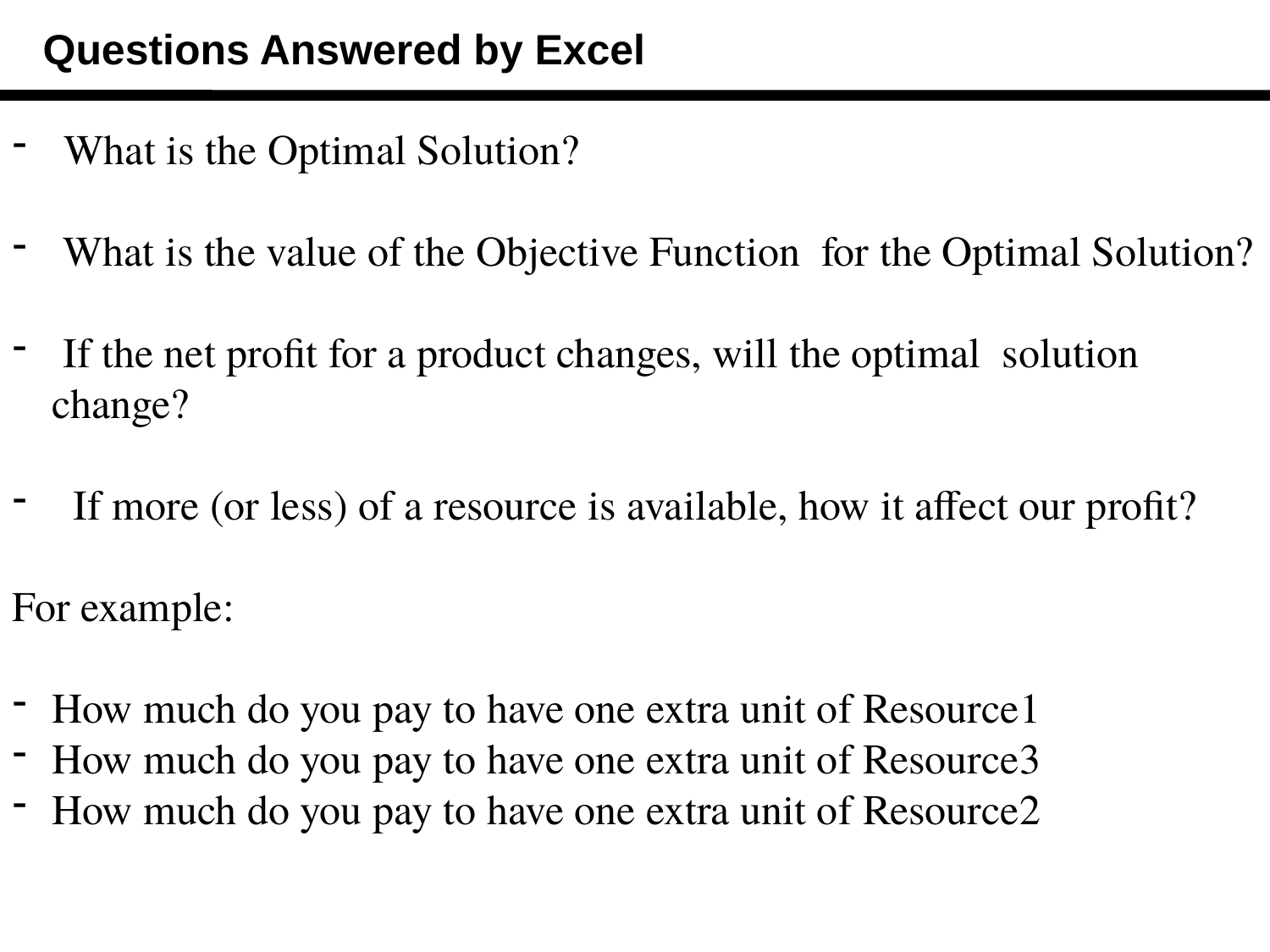

Questions Answered by Excel

 What is the Optimal Solution?

 What is the value of the Objective Function  for the Optimal Solution?

 If the net profit for a product changes, will the optimal  solution change?

  If more (or less) of a resource is available, how it affect our profit?

For example:

How much do you pay to have one extra unit of Resource1
How much do you pay to have one extra unit of Resource3
How much do you pay to have one extra unit of Resource2